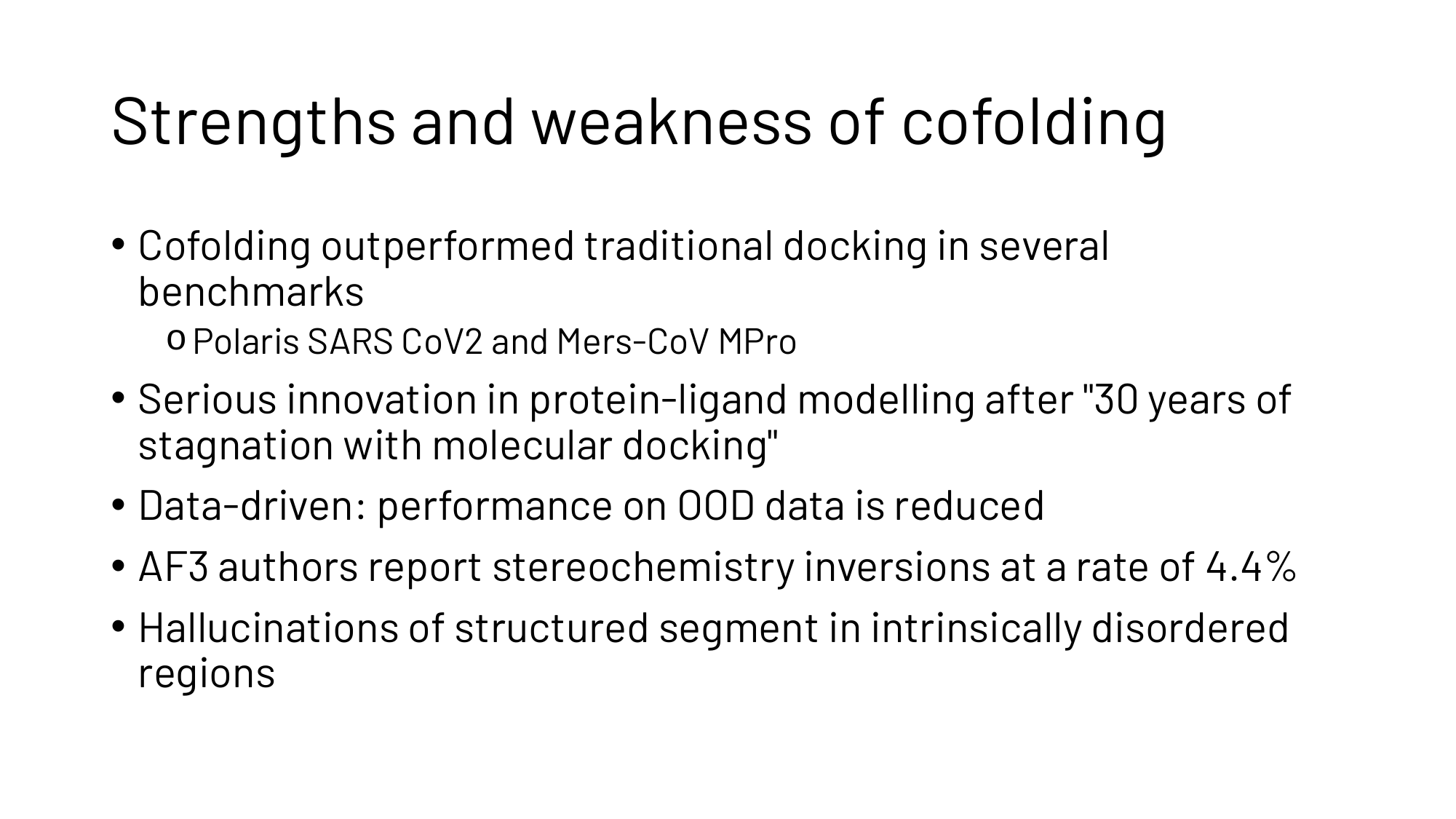

# Strengths and weakness of cofolding
Cofolding outperformed traditional docking in several benchmarks
Polaris SARS CoV2 and Mers-CoV MPro
Serious innovation in protein-ligand modelling after "30 years of stagnation with molecular docking"
Data-driven: performance on OOD data is reduced
AF3 authors report stereochemistry inversions at a rate of 4.4%
Hallucinations of structured segment in intrinsically disordered regions